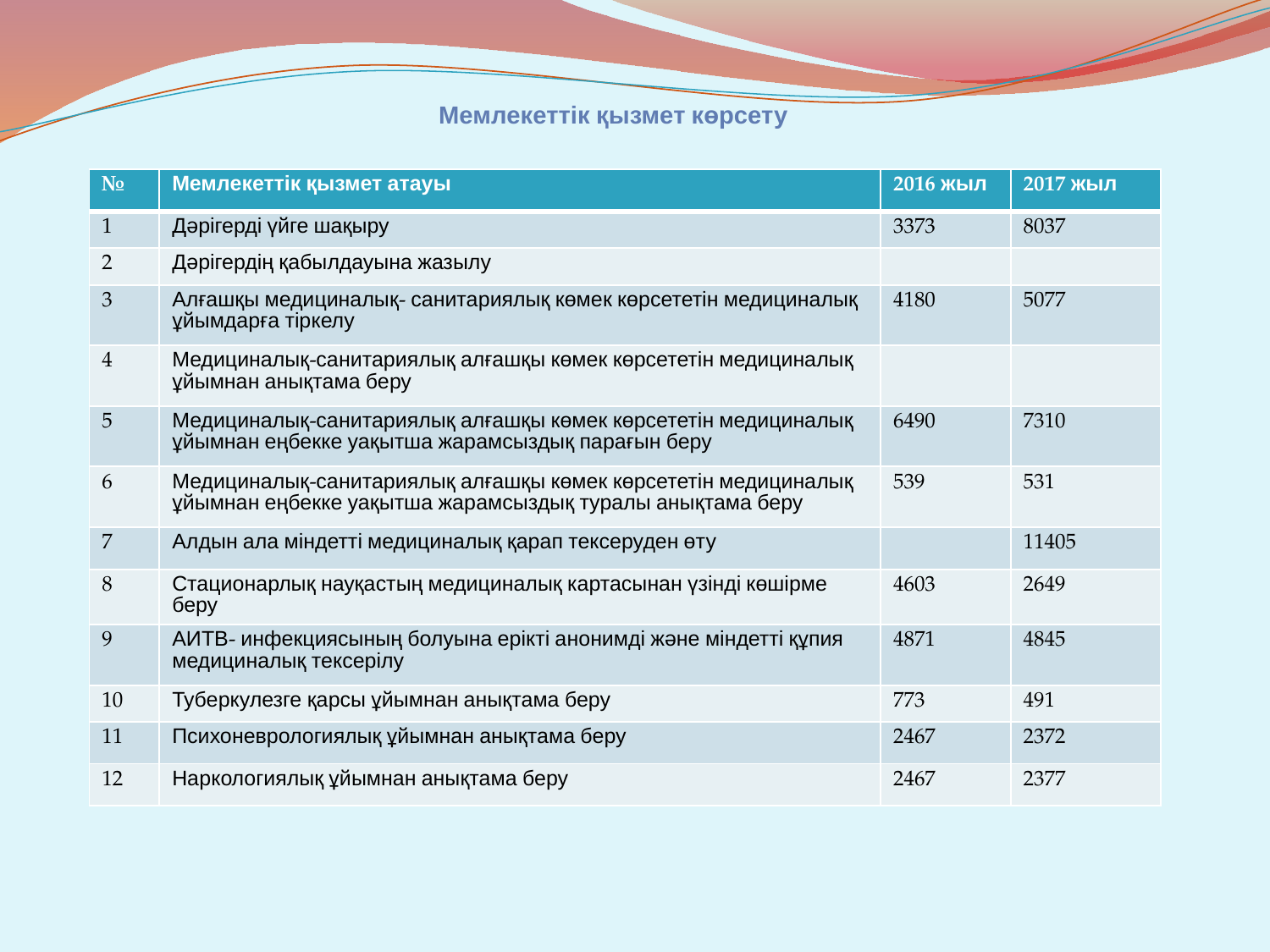

# Мемлекеттік қызмет көрсету
| № | Мемлекеттік қызмет атауы | 2016 жыл | 2017 жыл |
| --- | --- | --- | --- |
| 1 | Дәрігерді үйге шақыру | 3373 | 8037 |
| 2 | Дәрігердің қабылдауына жазылу |  |  |
| 3 | Алғашқы медициналық- санитариялық көмек көрсететін медициналық ұйымдарға тіркелу | 4180 | 5077 |
| 4 | Медициналық-санитариялық алғашқы көмек көрсететін медициналық ұйымнан анықтама беру |  |  |
| 5 | Медициналық-санитариялық алғашқы көмек көрсететін медициналық ұйымнан еңбекке уақытша жарамсыздық парағын беру | 6490 | 7310 |
| 6 | Медициналық-санитариялық алғашқы көмек көрсететін медициналық ұйымнан еңбекке уақытша жарамсыздық туралы анықтама беру | 539 | 531 |
| 7 | Алдын ала міндетті медициналық қарап тексеруден өту |  | 11405 |
| 8 | Стационарлық науқастың медициналық картасынан үзінді көшірме беру | 4603 | 2649 |
| 9 | АИТВ- инфекциясының болуына ерікті анонимді және міндетті құпия медициналық тексерілу | 4871 | 4845 |
| 10 | Туберкулезге қарсы ұйымнан анықтама беру | 773 | 491 |
| 11 | Психоневрологиялық ұйымнан анықтама беру | 2467 | 2372 |
| 12 | Наркологиялық ұйымнан анықтама беру | 2467 | 2377 |